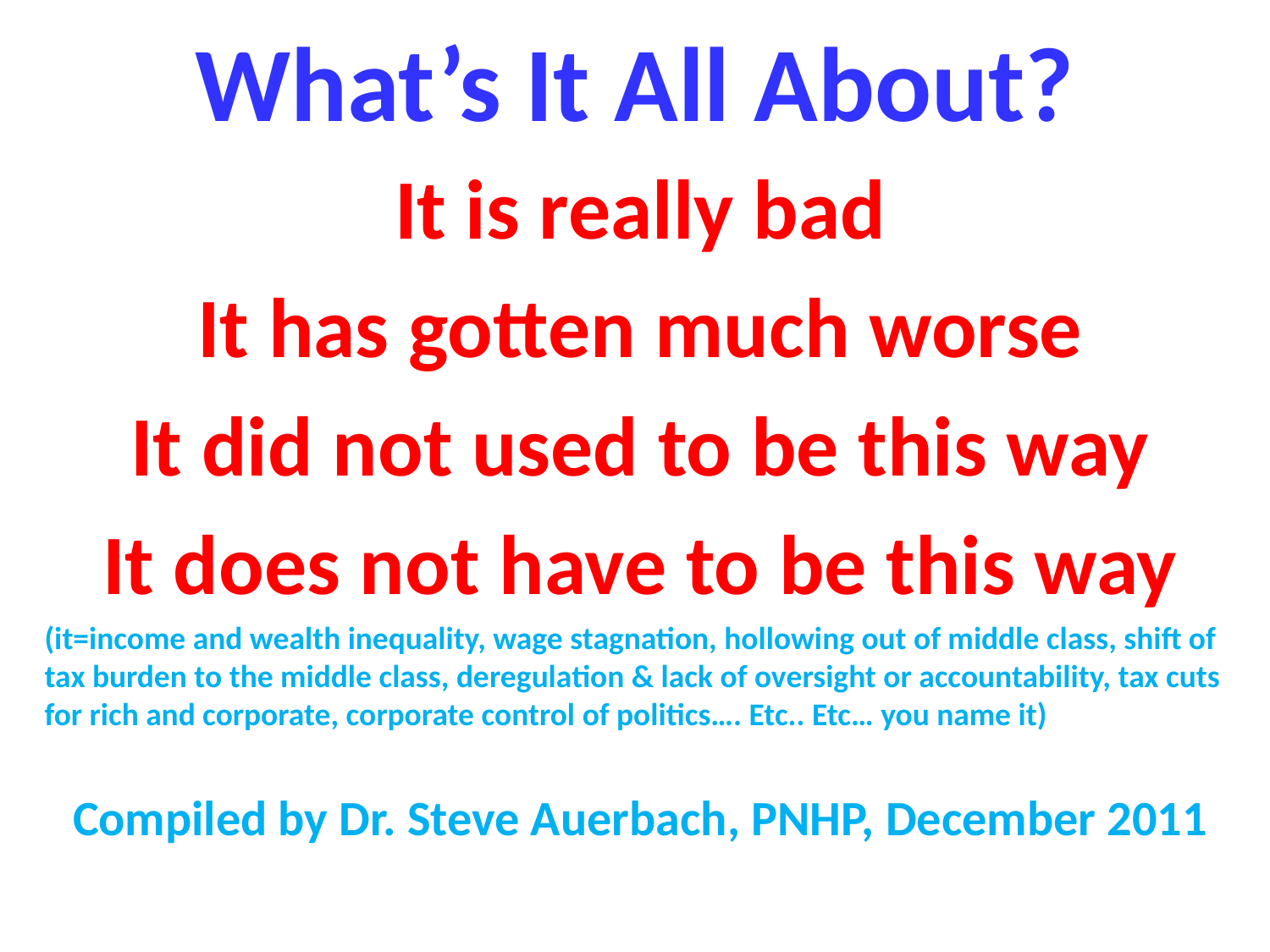

# What’s It All About?
It is really bad
It has gotten much worse
It did not used to be this way
It does not have to be this way
(it=income and wealth inequality, wage stagnation, hollowing out of middle class, shift of tax burden to the middle class, deregulation & lack of oversight or accountability, tax cuts for rich and corporate, corporate control of politics…. Etc.. Etc… you name it)

Compiled by Dr. Steve Auerbach, PNHP, December 2011